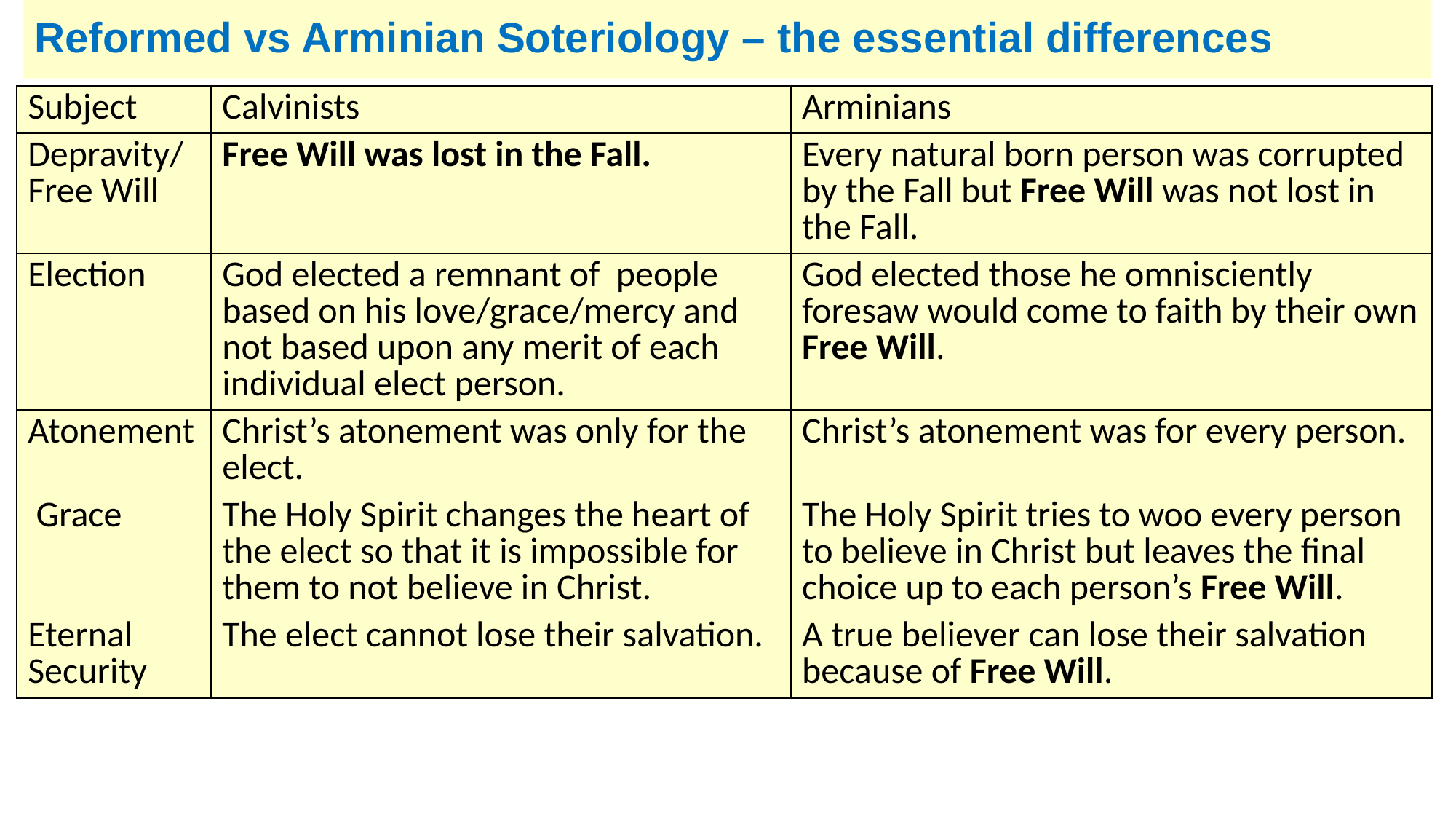

# Reformed vs Arminian Soteriology – the essential differences
| Subject | Calvinists | Arminians |
| --- | --- | --- |
| Depravity/ Free Will | Free Will was lost in the Fall. | Every natural born person was corrupted by the Fall but Free Will was not lost in the Fall. |
| Election | God elected a remnant of people based on his love/grace/mercy and not based upon any merit of each individual elect person. | God elected those he omnisciently foresaw would come to faith by their own Free Will. |
| Atonement | Christ’s atonement was only for the elect. | Christ’s atonement was for every person. |
| Grace | The Holy Spirit changes the heart of the elect so that it is impossible for them to not believe in Christ. | The Holy Spirit tries to woo every person to believe in Christ but leaves the final choice up to each person’s Free Will. |
| Eternal Security | The elect cannot lose their salvation. | A true believer can lose their salvation because of Free Will. |